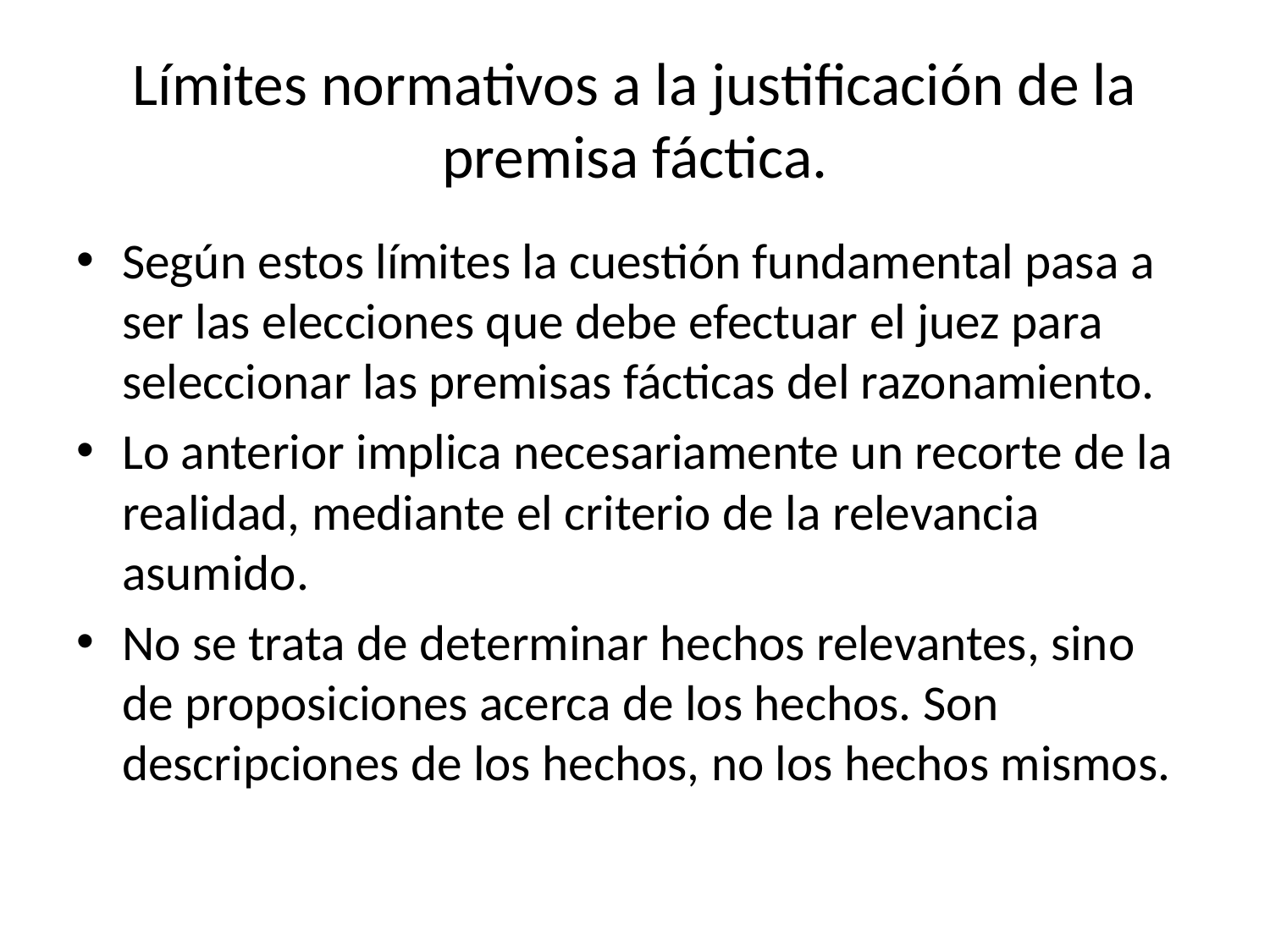

# Límites normativos a la justificación de la premisa fáctica.
Según estos límites la cuestión fundamental pasa a ser las elecciones que debe efectuar el juez para seleccionar las premisas fácticas del razonamiento.
Lo anterior implica necesariamente un recorte de la realidad, mediante el criterio de la relevancia asumido.
No se trata de determinar hechos relevantes, sino de proposiciones acerca de los hechos. Son descripciones de los hechos, no los hechos mismos.